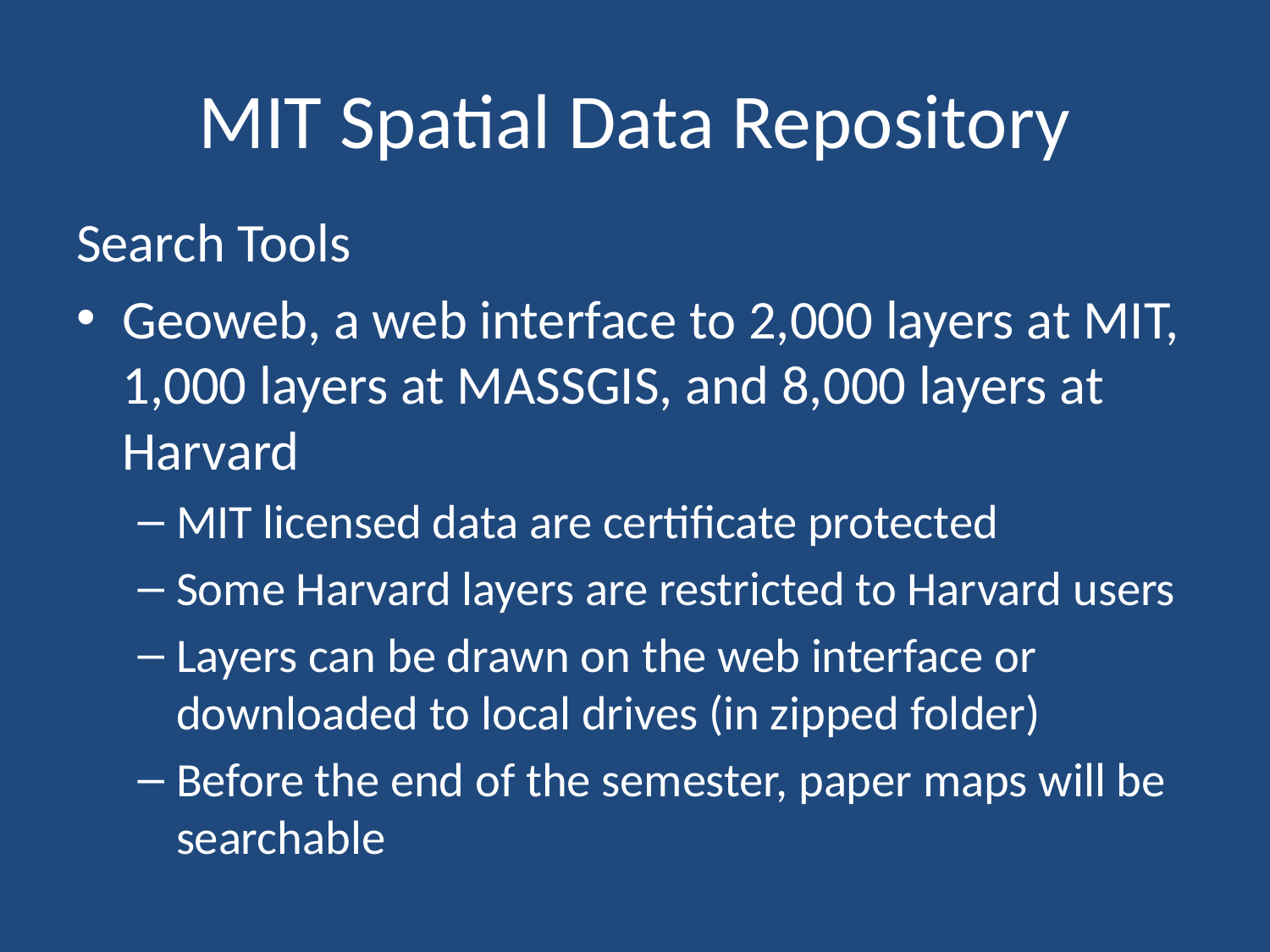

# MIT Spatial Data Repository
Search Tools
Geoweb, a web interface to 2,000 layers at MIT, 1,000 layers at MASSGIS, and 8,000 layers at Harvard
MIT licensed data are certificate protected
Some Harvard layers are restricted to Harvard users
Layers can be drawn on the web interface or downloaded to local drives (in zipped folder)
Before the end of the semester, paper maps will be searchable